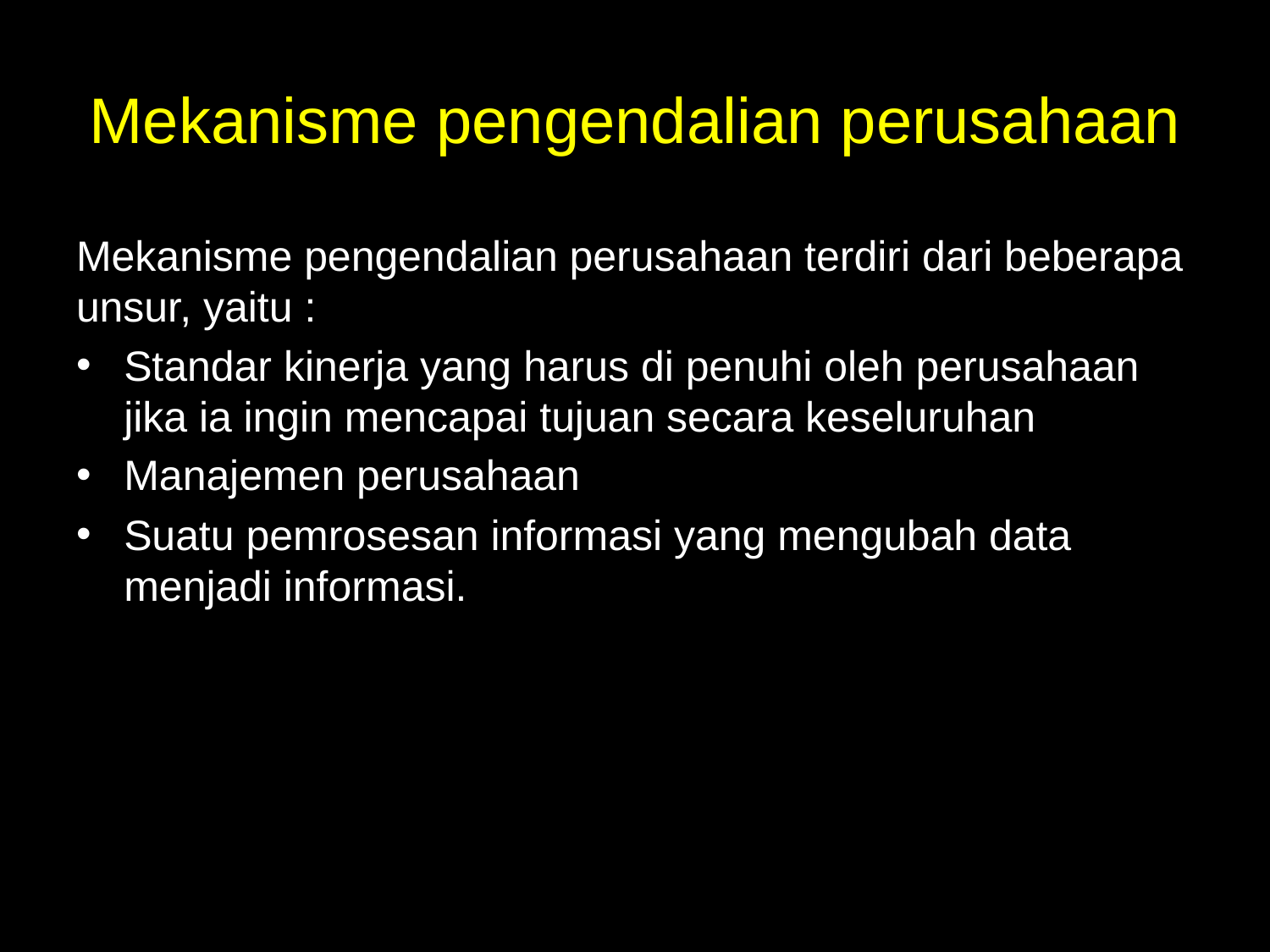

# Mekanisme pengendalian perusahaan
Mekanisme pengendalian perusahaan terdiri dari beberapa unsur, yaitu :
Standar kinerja yang harus di penuhi oleh perusahaan jika ia ingin mencapai tujuan secara keseluruhan
Manajemen perusahaan
Suatu pemrosesan informasi yang mengubah data menjadi informasi.